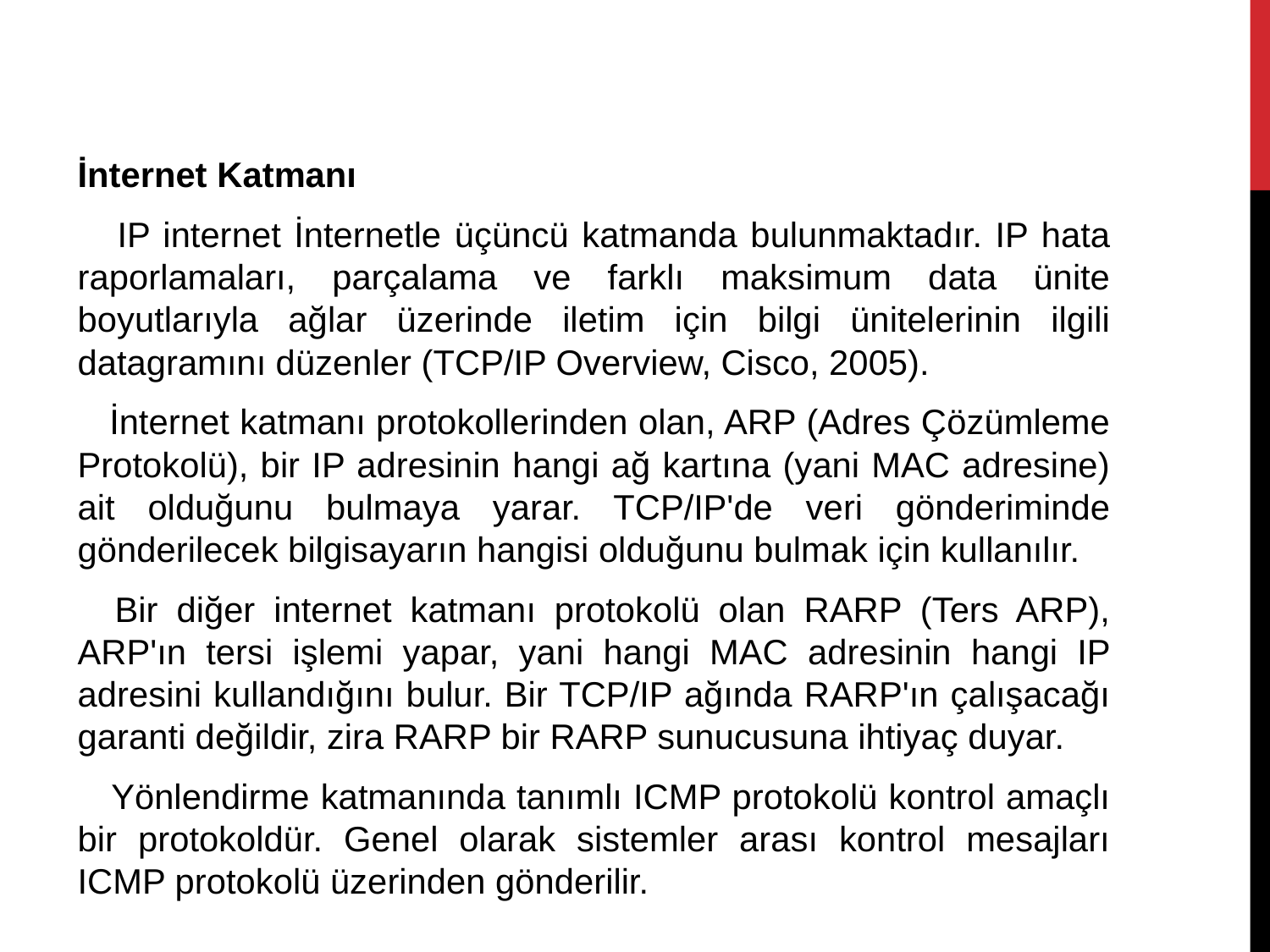

İnternet Katmanı
   IP internet İnternetle üçüncü katmanda bulunmaktadır. IP hata raporlamaları, parçalama ve farklı maksimum data ünite boyutlarıyla ağlar üzerinde iletim için bilgi ünitelerinin ilgili datagramını düzenler (TCP/IP Overview, Cisco, 2005).
   İnternet katmanı protokollerinden olan, ARP (Adres Çözümleme Protokolü), bir IP adresinin hangi ağ kartına (yani MAC adresine) ait olduğunu bulmaya yarar. TCP/IP'de veri gönderiminde gönderilecek bilgisayarın hangisi olduğunu bulmak için kullanılır.
  Bir diğer internet katmanı protokolü olan RARP (Ters ARP), ARP'ın tersi işlemi yapar, yani hangi MAC adresinin hangi IP adresini kullandığını bulur. Bir TCP/IP ağında RARP'ın çalışacağı garanti değildir, zira RARP bir RARP sunucusuna ihtiyaç duyar.
   Yönlendirme katmanında tanımlı ICMP protokolü kontrol amaçlı bir protokoldür. Genel olarak sistemler arası kontrol mesajları ICMP protokolü üzerinden gönderilir.